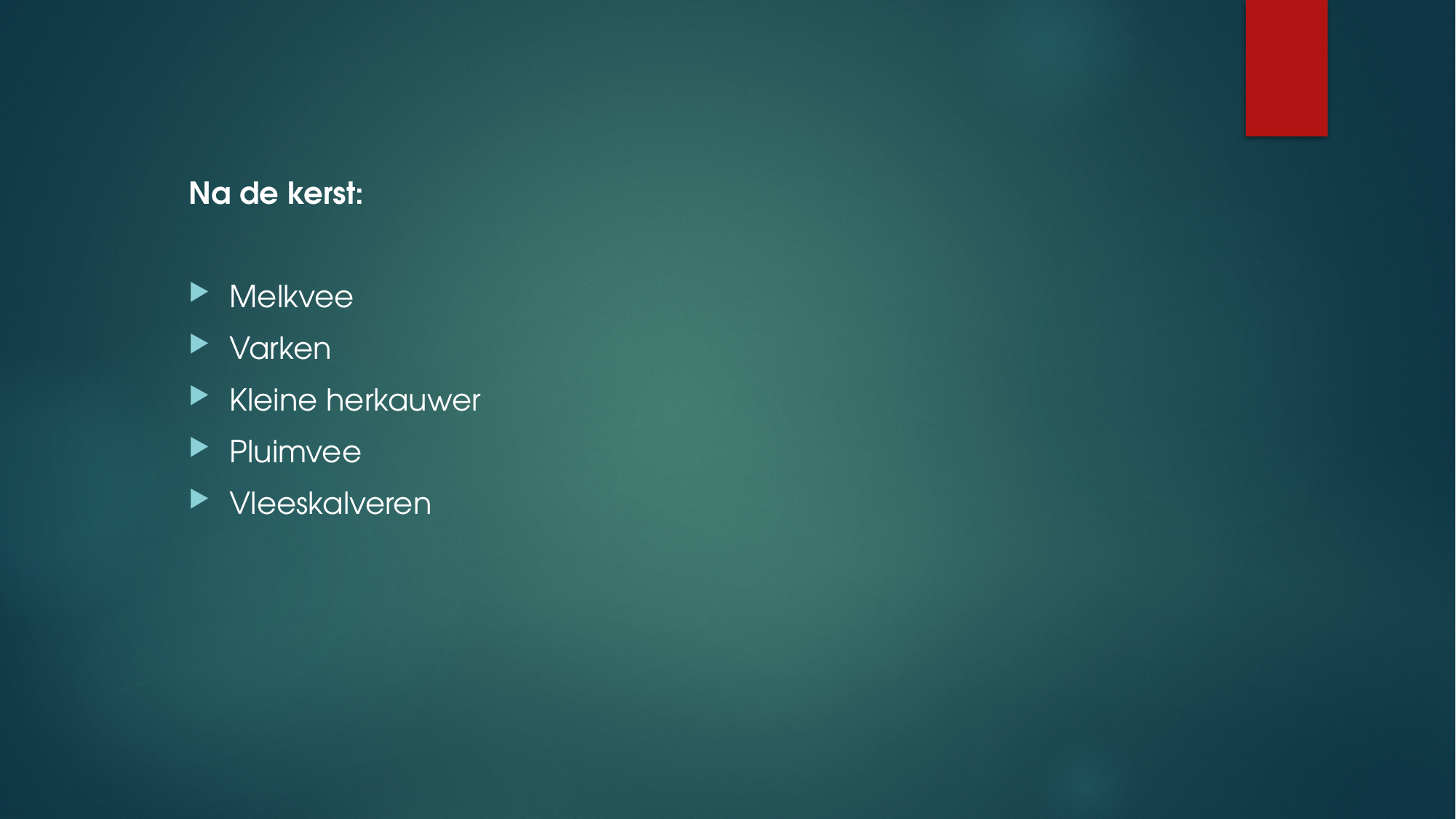

Na de kerst:

Melkvee
Varken
Kleine herkauwer
Pluimvee
Vleeskalveren